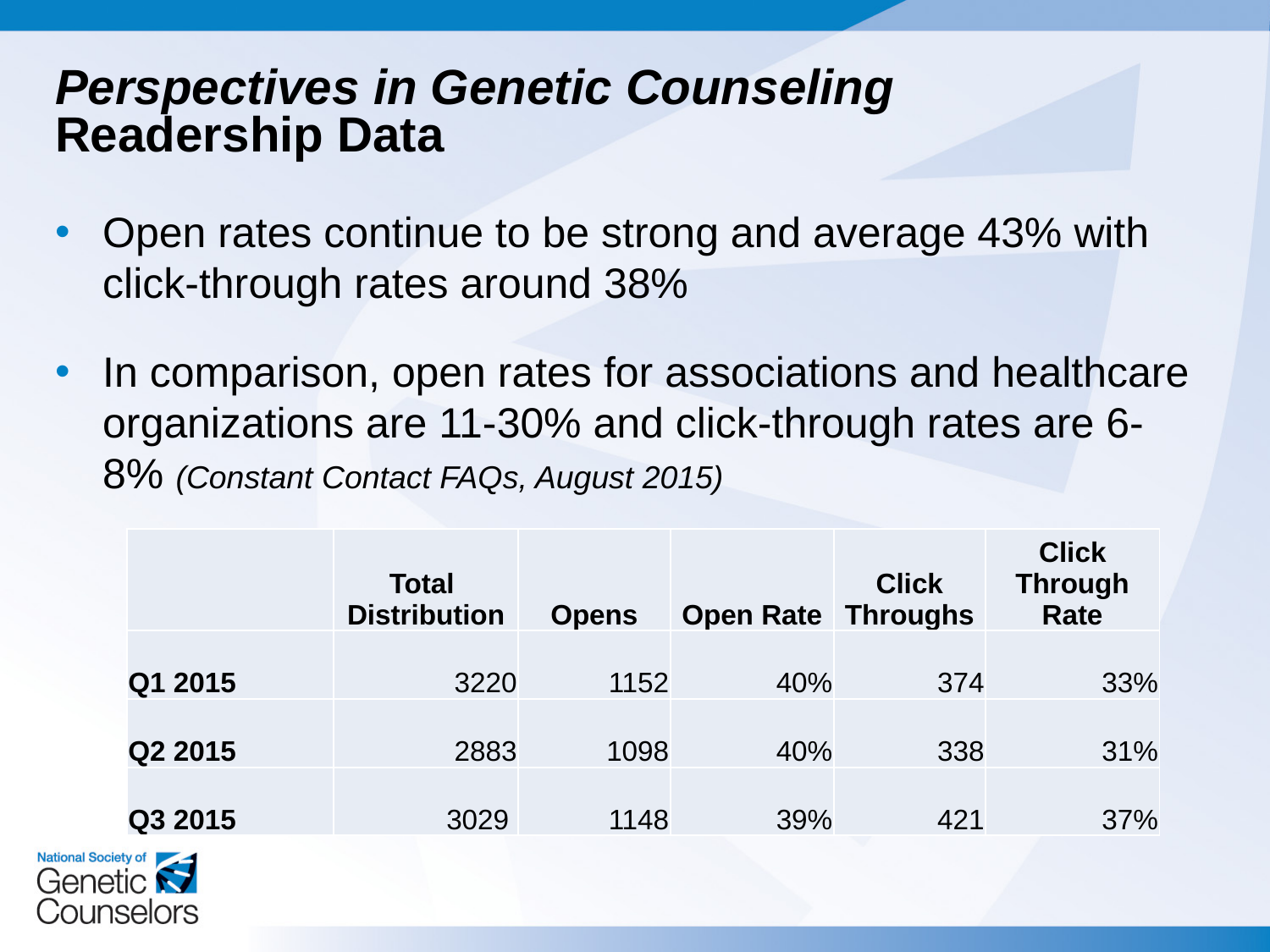

# Perspectives in Genetic Counseling Readership Data
Open rates continue to be strong and average 43% with click-through rates around 38%

In comparison, open rates for associations and healthcare organizations are 11-30% and click-through rates are 6-8% (Constant Contact FAQs, August 2015)

|  | Total Distribution | Opens | Open Rate | Click Throughs | Click Through Rate |
| --- | --- | --- | --- | --- | --- |
| Q1 2015 | 3220 | 1152 | 40% | 374 | 33% |
| Q2 2015 | 2883 | 1098 | 40% | 338 | 31% |
| Q3 2015 | 3029 | 1148 | 39% | 421 | 37% |